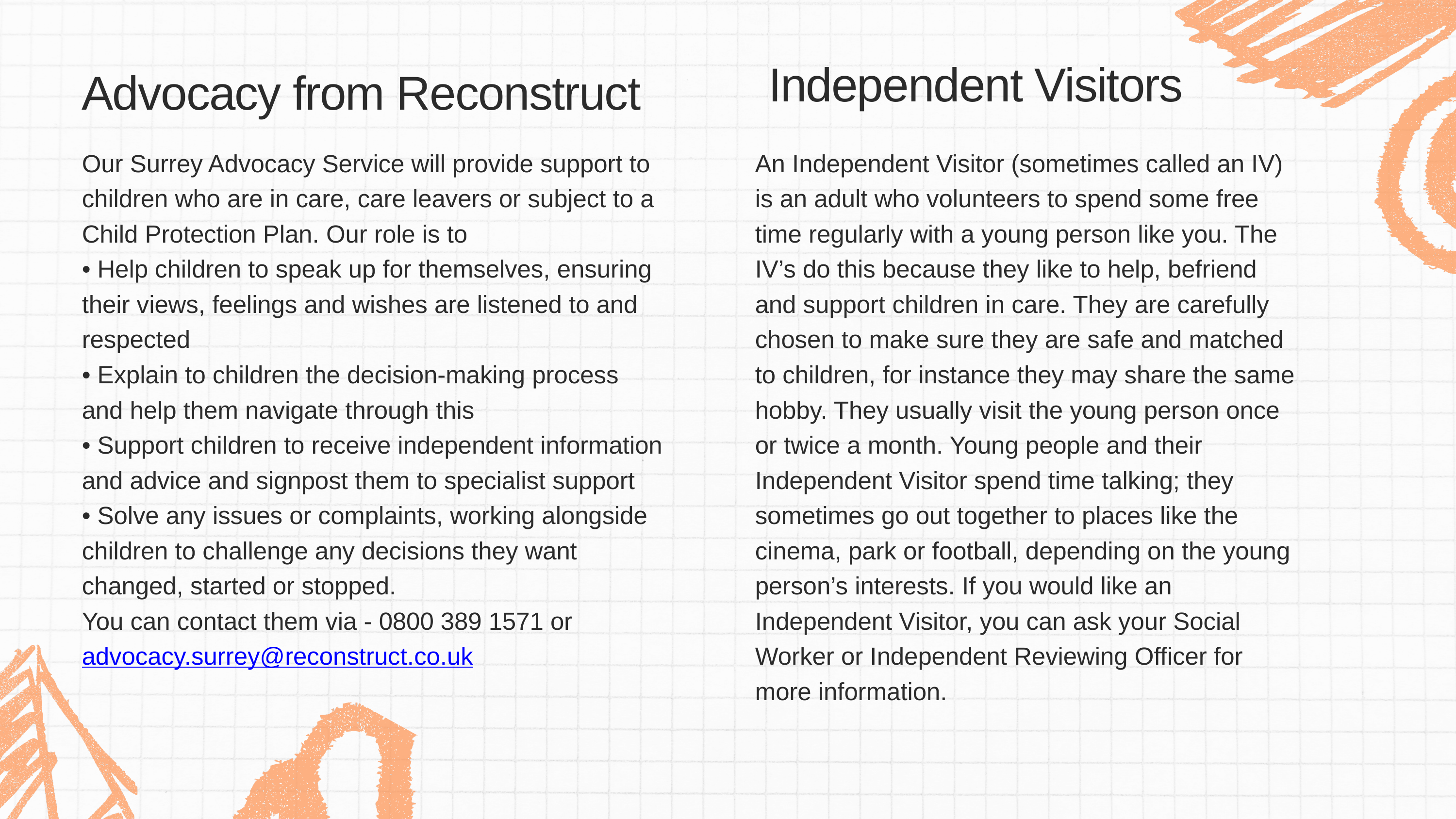

Advocacy from Reconstruct

 Independent Visitors

Our Surrey Advocacy Service will provide support to children who are in care, care leavers or subject to a Child Protection Plan. Our role is to
• Help children to speak up for themselves, ensuring their views, feelings and wishes are listened to and respected
• Explain to children the decision-making process and help them navigate through this
• Support children to receive independent information and advice and signpost them to specialist support
• Solve any issues or complaints, working alongside children to challenge any decisions they want changed, started or stopped.
You can contact them via - 0800 389 1571 or advocacy.surrey@reconstruct.co.uk

An Independent Visitor (sometimes called an IV) is an adult who volunteers to spend some free time regularly with a young person like you. The IV’s do this because they like to help, befriend and support children in care. They are carefully chosen to make sure they are safe and matched to children, for instance they may share the same hobby. They usually visit the young person once or twice a month. Young people and their Independent Visitor spend time talking; they sometimes go out together to places like the cinema, park or football, depending on the young person’s interests. If you would like an Independent Visitor, you can ask your Social Worker or Independent Reviewing Officer for more information.